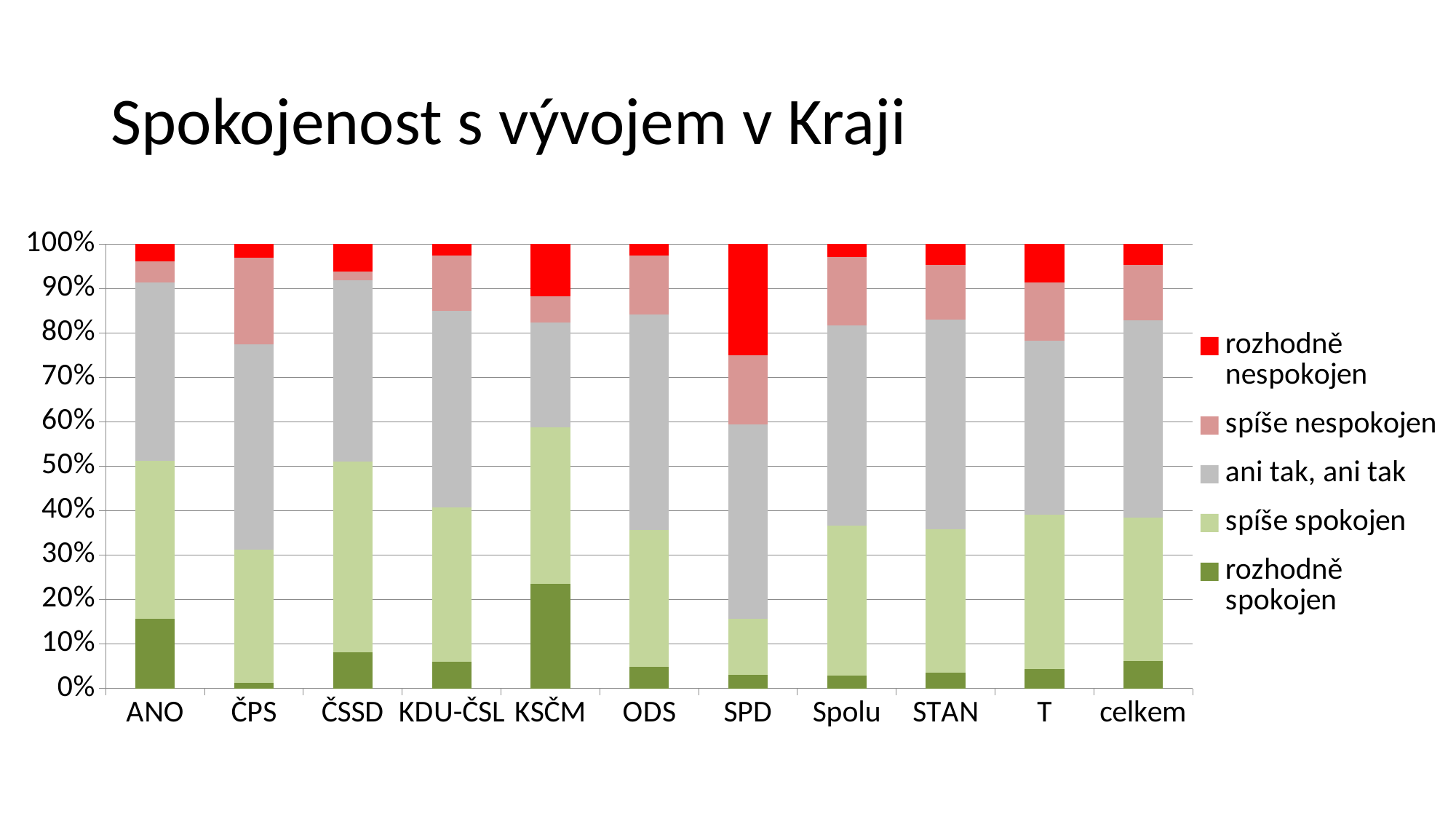

# Spokojenost s vývojem v Kraji

### Chart

| Category | rozhodně spokojen | spíše spokojen | ani tak, ani tak | spíše nespokojen | rozhodně nespokojen |
|---|---|---|---|---|---|
| ANO | 13.07189532945019 | 29.411764589871854 | 33.3333334648119 | 3.921568480504347 | 3.2679739309714724 |
| ČPS | 1.2269939935535497 | 27.300613446951388 | 42.02453981779927 | 17.79141096678308 | 2.7607362915211473 |
| ČSSD | 6.779660830326706 | 35.593220735555754 | 33.898305527974074 | 1.6949152075816765 | 5.0847456227450305 |
| KDU-ČSL | 5.529954120171085 | 31.79723505105808 | 40.552995361353744 | 11.520737117064396 | 2.3041474234128794 |
| KSČM | 18.18181865384192 | 27.27272798076288 | 18.18181865384192 | 4.5454533653952 | 9.09090932692096 |
| ODS | 4.406779812396447 | 27.796610018112027 | 43.72881363501179 | 11.864406779661019 | 2.3728812045527055 |
| SPD | 2.439024479956783 | 9.756097919827132 | 34.14634149331892 | 12.195122399783914 | 19.512194613578227 |
| Spolu | 2.7522935836845677 | 32.11009201685928 | 42.66055023630184 | 14.678898905778388 | 2.7522935836845677 |
| STAN | 3.225806583536529 | 29.569892546409182 | 43.01075285674113 | 11.290322360772457 | 4.301075217513573 |
| T | 3.7037044145339175 | 29.629630518167392 | 33.33333253364935 | 11.111110844549781 | 7.407406430015863 |
| celkem | 3.7535822561584387 | 19.46178506817579 | 26.685729760386767 | 7.5368219699189 | 2.839515528779957 |